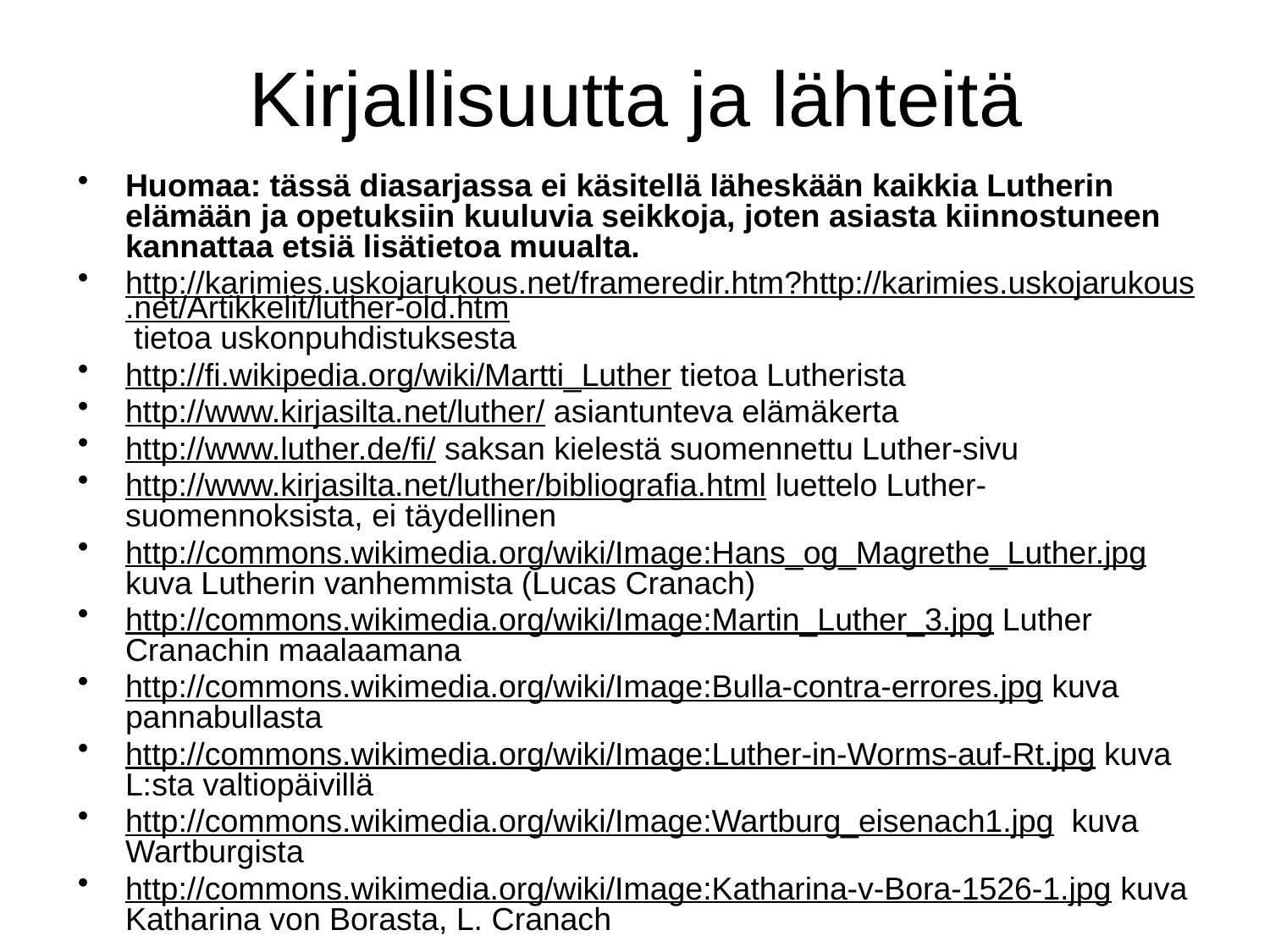

# Kirjallisuutta ja lähteitä
Huomaa: tässä diasarjassa ei käsitellä läheskään kaikkia Lutherin elämään ja opetuksiin kuuluvia seikkoja, joten asiasta kiinnostuneen kannattaa etsiä lisätietoa muualta.
http://karimies.uskojarukous.net/frameredir.htm?http://karimies.uskojarukous.net/Artikkelit/luther-old.htm tietoa uskonpuhdistuksesta
http://fi.wikipedia.org/wiki/Martti_Luther tietoa Lutherista
http://www.kirjasilta.net/luther/ asiantunteva elämäkerta
http://www.luther.de/fi/ saksan kielestä suomennettu Luther-sivu
http://www.kirjasilta.net/luther/bibliografia.html luettelo Luther-suomennoksista, ei täydellinen
http://commons.wikimedia.org/wiki/Image:Hans_og_Magrethe_Luther.jpg kuva Lutherin vanhemmista (Lucas Cranach)
http://commons.wikimedia.org/wiki/Image:Martin_Luther_3.jpg Luther Cranachin maalaamana
http://commons.wikimedia.org/wiki/Image:Bulla-contra-errores.jpg kuva pannabullasta
http://commons.wikimedia.org/wiki/Image:Luther-in-Worms-auf-Rt.jpg kuva L:sta valtiopäivillä
http://commons.wikimedia.org/wiki/Image:Wartburg_eisenach1.jpg  kuva Wartburgista
http://commons.wikimedia.org/wiki/Image:Katharina-v-Bora-1526-1.jpg kuva Katharina von Borasta, L. Cranach